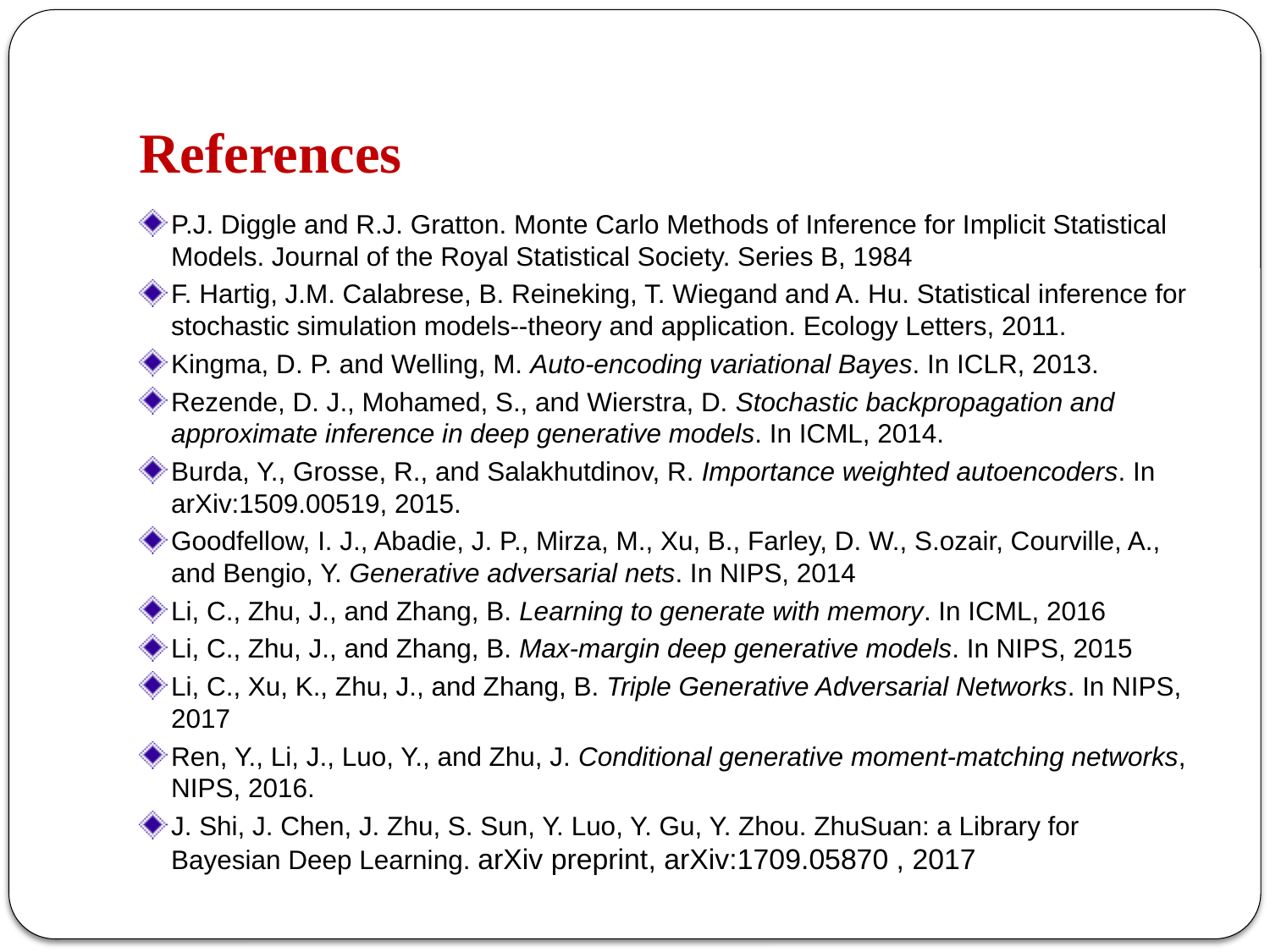

# References
P.J. Diggle and R.J. Gratton. Monte Carlo Methods of Inference for Implicit Statistical Models. Journal of the Royal Statistical Society. Series B, 1984
F. Hartig, J.M. Calabrese, B. Reineking, T. Wiegand and A. Hu. Statistical inference for stochastic simulation models--theory and application. Ecology Letters, 2011.
Kingma, D. P. and Welling, M. Auto-encoding variational Bayes. In ICLR, 2013.
Rezende, D. J., Mohamed, S., and Wierstra, D. Stochastic backpropagation and approximate inference in deep generative models. In ICML, 2014.
Burda, Y., Grosse, R., and Salakhutdinov, R. Importance weighted autoencoders. In arXiv:1509.00519, 2015.
Goodfellow, I. J., Abadie, J. P., Mirza, M., Xu, B., Farley, D. W., S.ozair, Courville, A., and Bengio, Y. Generative adversarial nets. In NIPS, 2014
Li, C., Zhu, J., and Zhang, B. Learning to generate with memory. In ICML, 2016
Li, C., Zhu, J., and Zhang, B. Max-margin deep generative models. In NIPS, 2015
Li, C., Xu, K., Zhu, J., and Zhang, B. Triple Generative Adversarial Networks. In NIPS, 2017
Ren, Y., Li, J., Luo, Y., and Zhu, J. Conditional generative moment-matching networks, NIPS, 2016.
J. Shi, J. Chen, J. Zhu, S. Sun, Y. Luo, Y. Gu, Y. Zhou. ZhuSuan: a Library for Bayesian Deep Learning. arXiv preprint, arXiv:1709.05870 , 2017